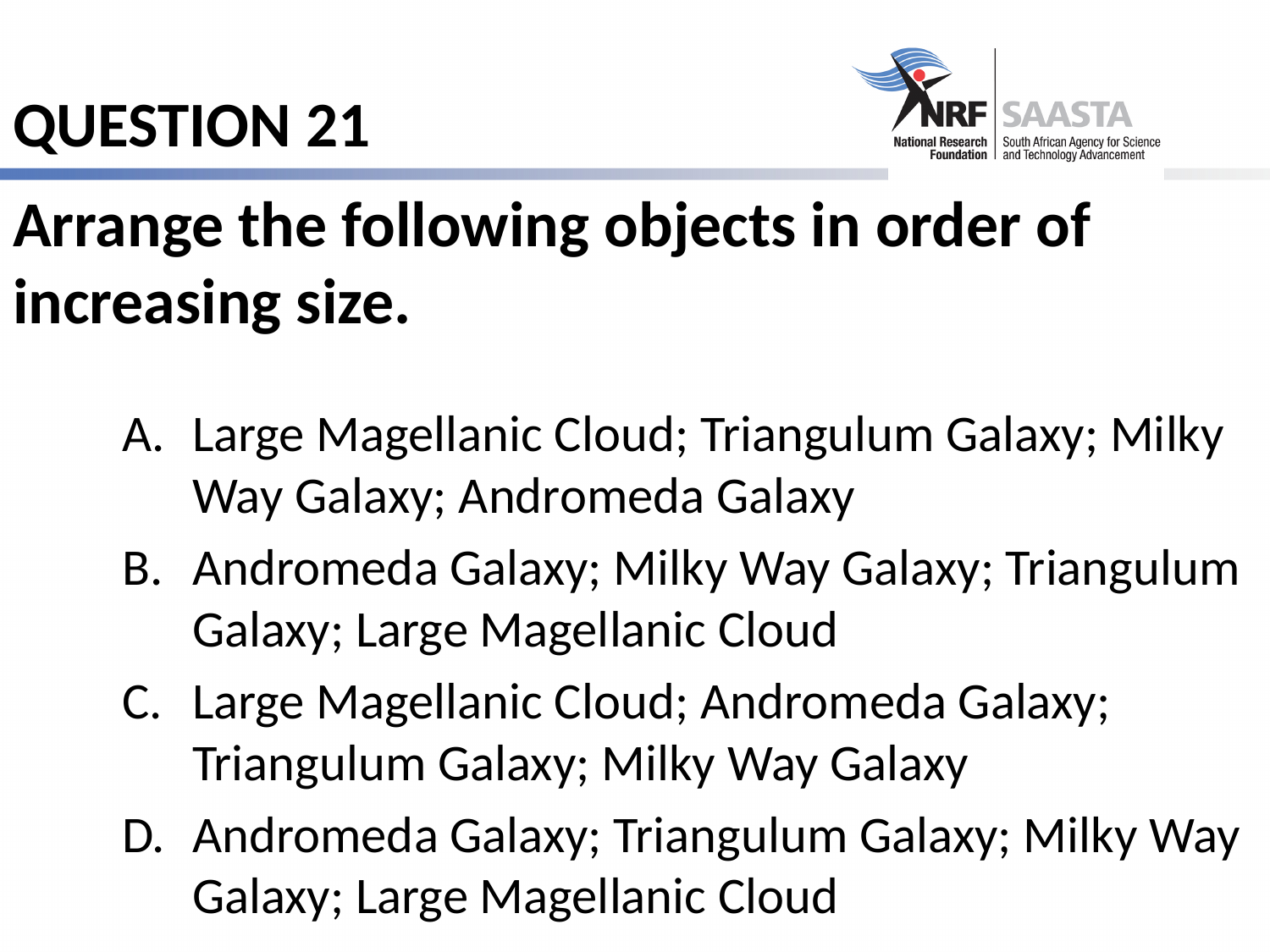

# QUESTION 21
Arrange the following objects in order of increasing size.

Large Magellanic Cloud; Triangulum Galaxy; Milky Way Galaxy; Andromeda Galaxy
Andromeda Galaxy; Milky Way Galaxy; Triangulum Galaxy; Large Magellanic Cloud
Large Magellanic Cloud; Andromeda Galaxy; Triangulum Galaxy; Milky Way Galaxy
Andromeda Galaxy; Triangulum Galaxy; Milky Way Galaxy; Large Magellanic Cloud